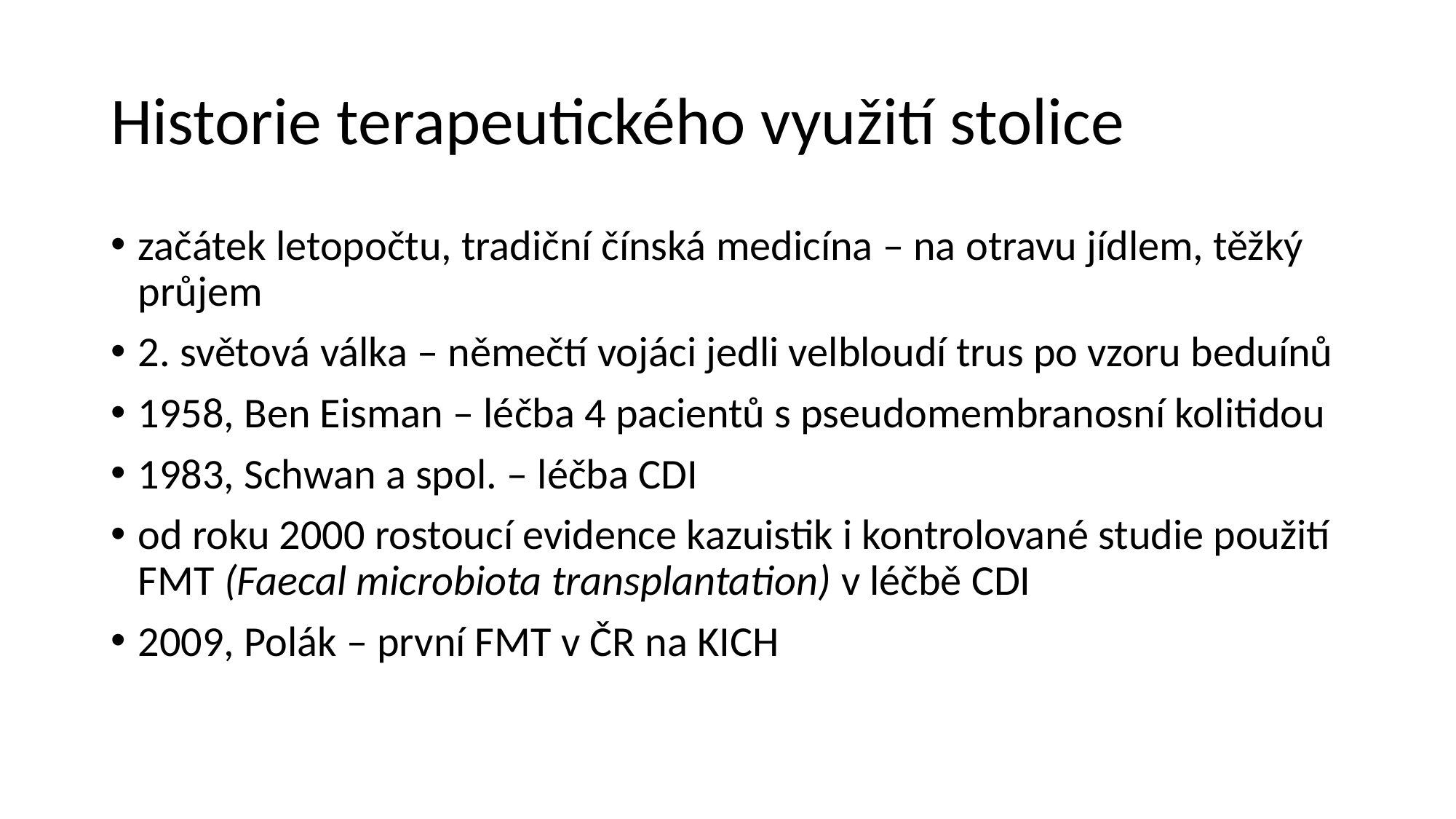

# Historie terapeutického využití stolice
začátek letopočtu, tradiční čínská medicína – na otravu jídlem, těžký průjem
2. světová válka – němečtí vojáci jedli velbloudí trus po vzoru beduínů
1958, Ben Eisman – léčba 4 pacientů s pseudomembranosní kolitidou
1983, Schwan a spol. – léčba CDI
od roku 2000 rostoucí evidence kazuistik i kontrolované studie použití FMT (Faecal microbiota transplantation) v léčbě CDI
2009, Polák – první FMT v ČR na KICH